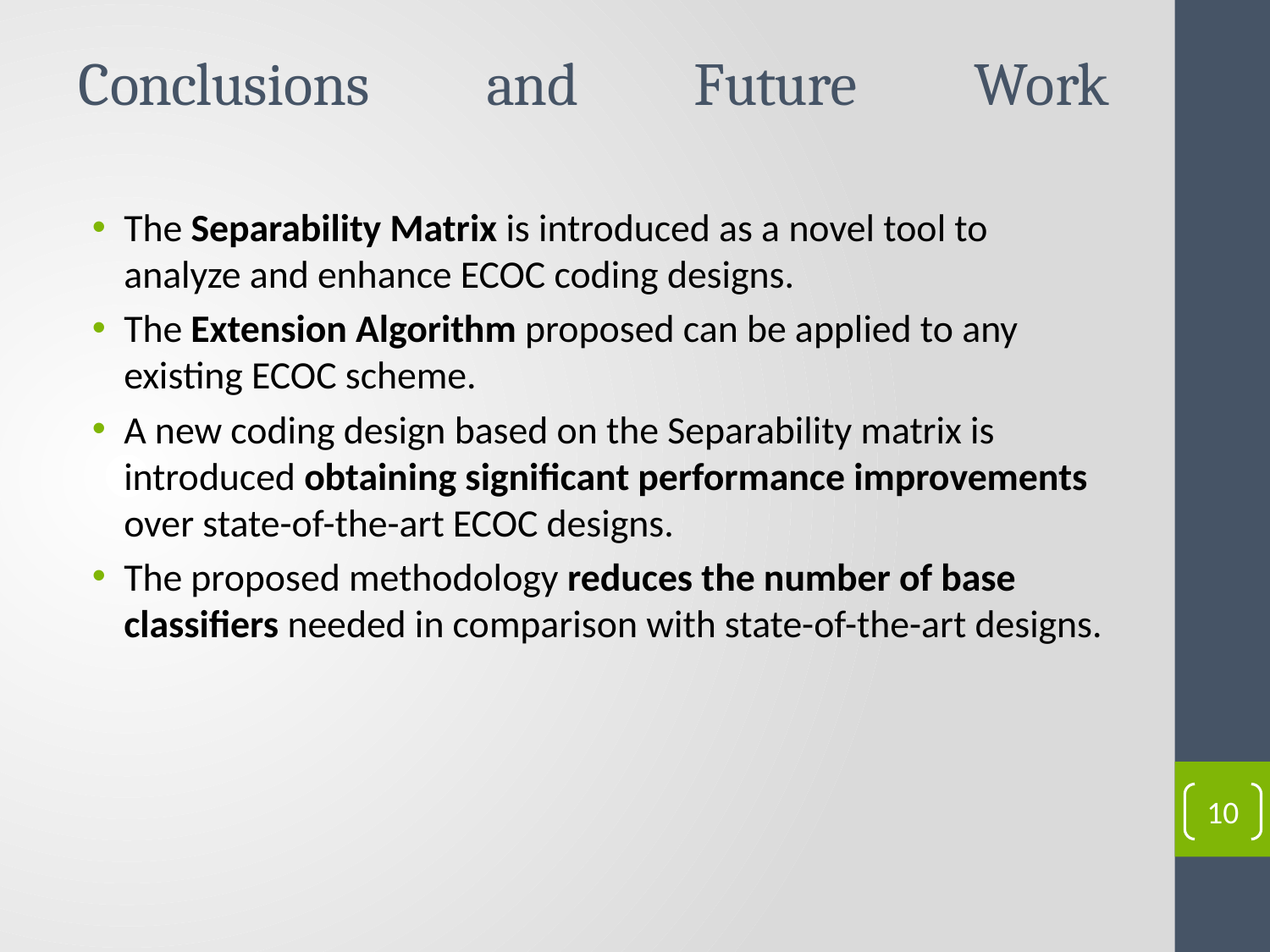

# Conclusions and Future Work
The Separability Matrix is introduced as a novel tool to analyze and enhance ECOC coding designs.
The Extension Algorithm proposed can be applied to any existing ECOC scheme.
A new coding design based on the Separability matrix is introduced obtaining significant performance improvements over state-of-the-art ECOC designs.
The proposed methodology reduces the number of base classifiers needed in comparison with state-of-the-art designs.

10